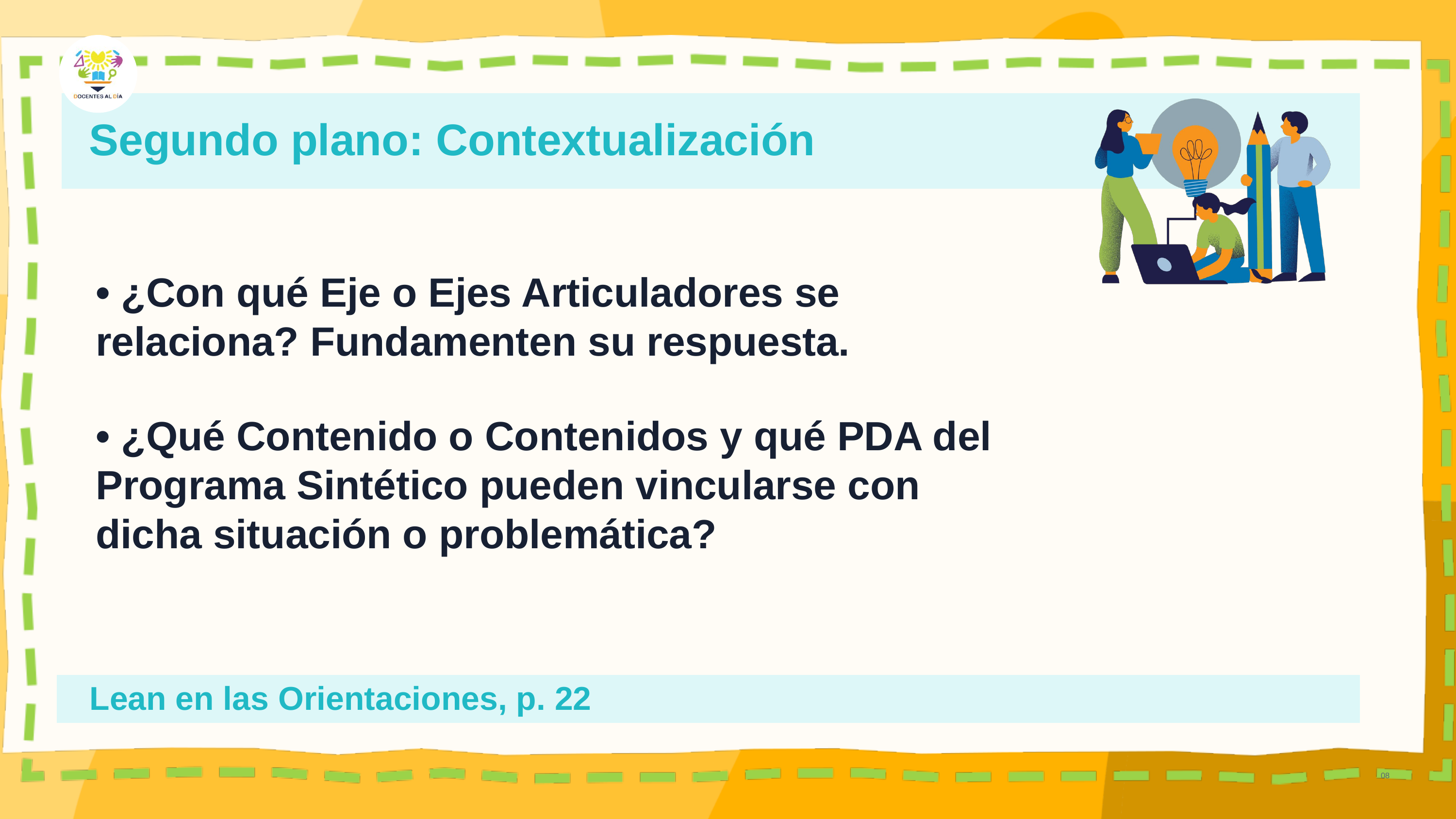

Segundo plano: Contextualización
• ¿Con qué Eje o Ejes Articuladores se relaciona? Fundamenten su respuesta.

• ¿Qué Contenido o Contenidos y qué PDA del Programa Sintético pueden vincularse con dicha situación o problemática?

Lean en las Orientaciones, p. 22
08